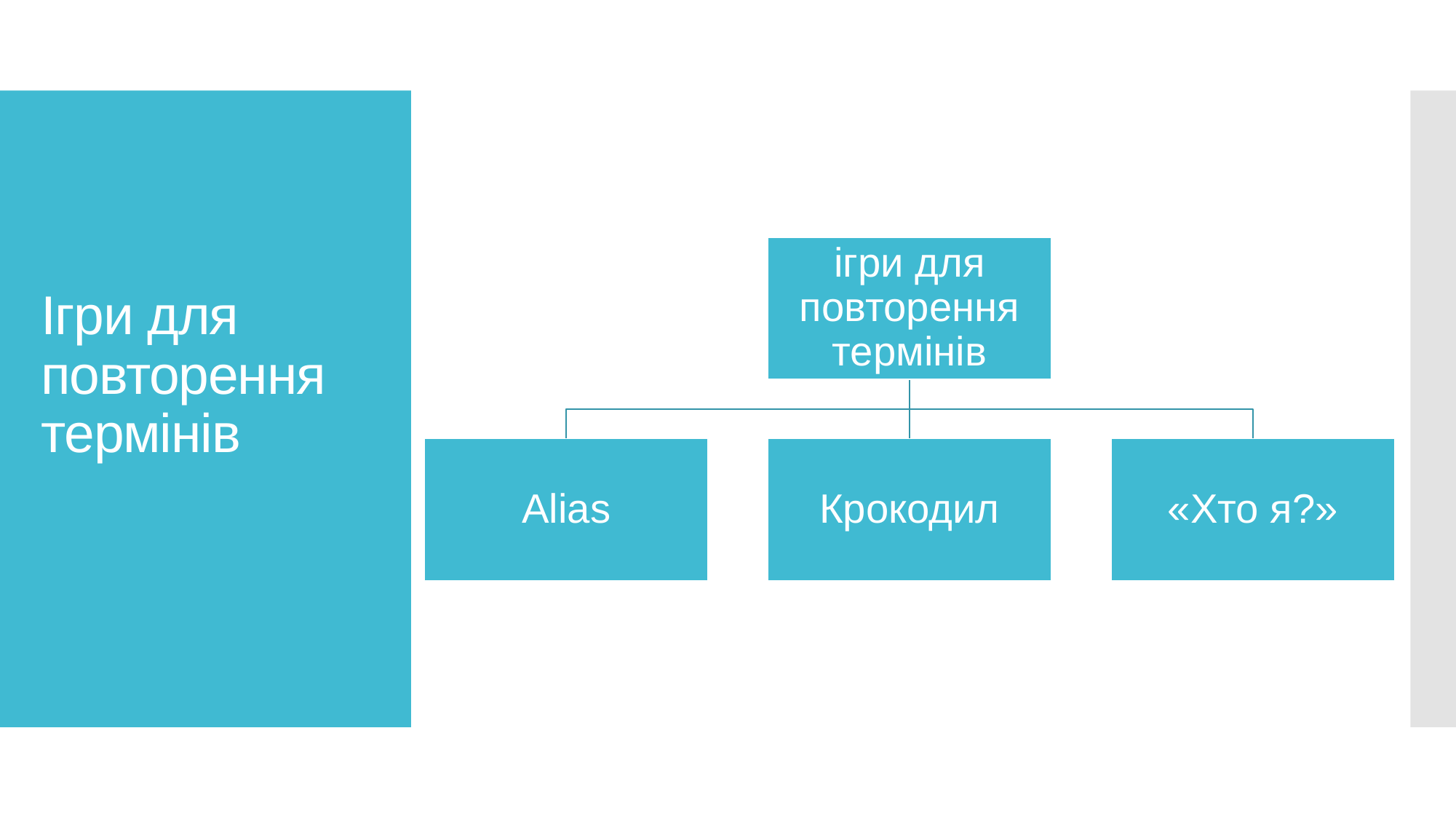

ігри для повторення термінів
Alias
Крокодил
«Хто я?»
# Ігри для повторення термінів